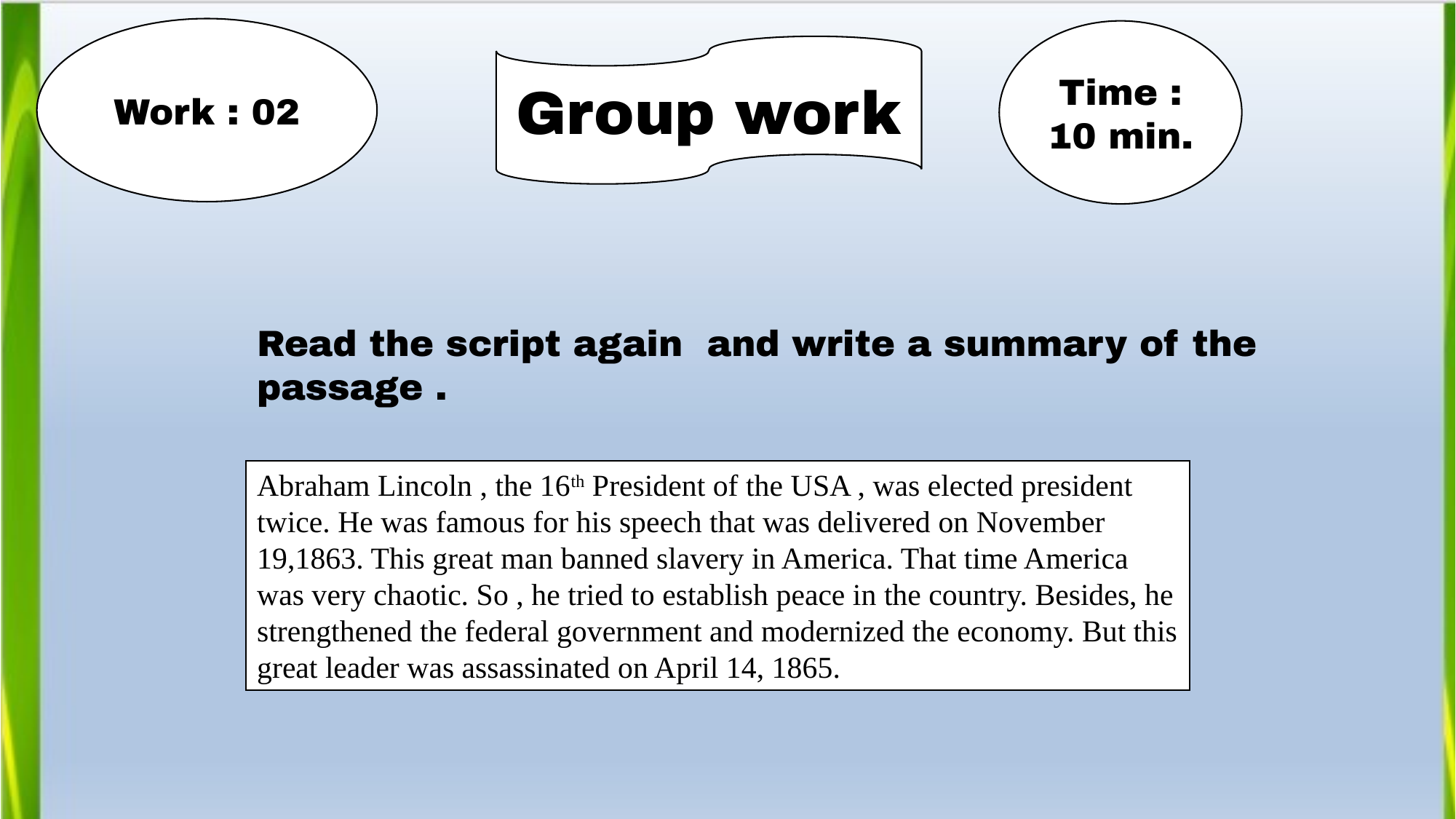

Work : 02
Time : 10 min.
Group work
Read the script again  and write a summary of the passage .
Abraham Lincoln , the 16th President of the USA , was elected president twice. He was famous for his speech that was delivered on November 19,1863. This great man banned slavery in America. That time America was very chaotic. So , he tried to establish peace in the country. Besides, he strengthened the federal government and modernized the economy. But this great leader was assassinated on April 14, 1865.